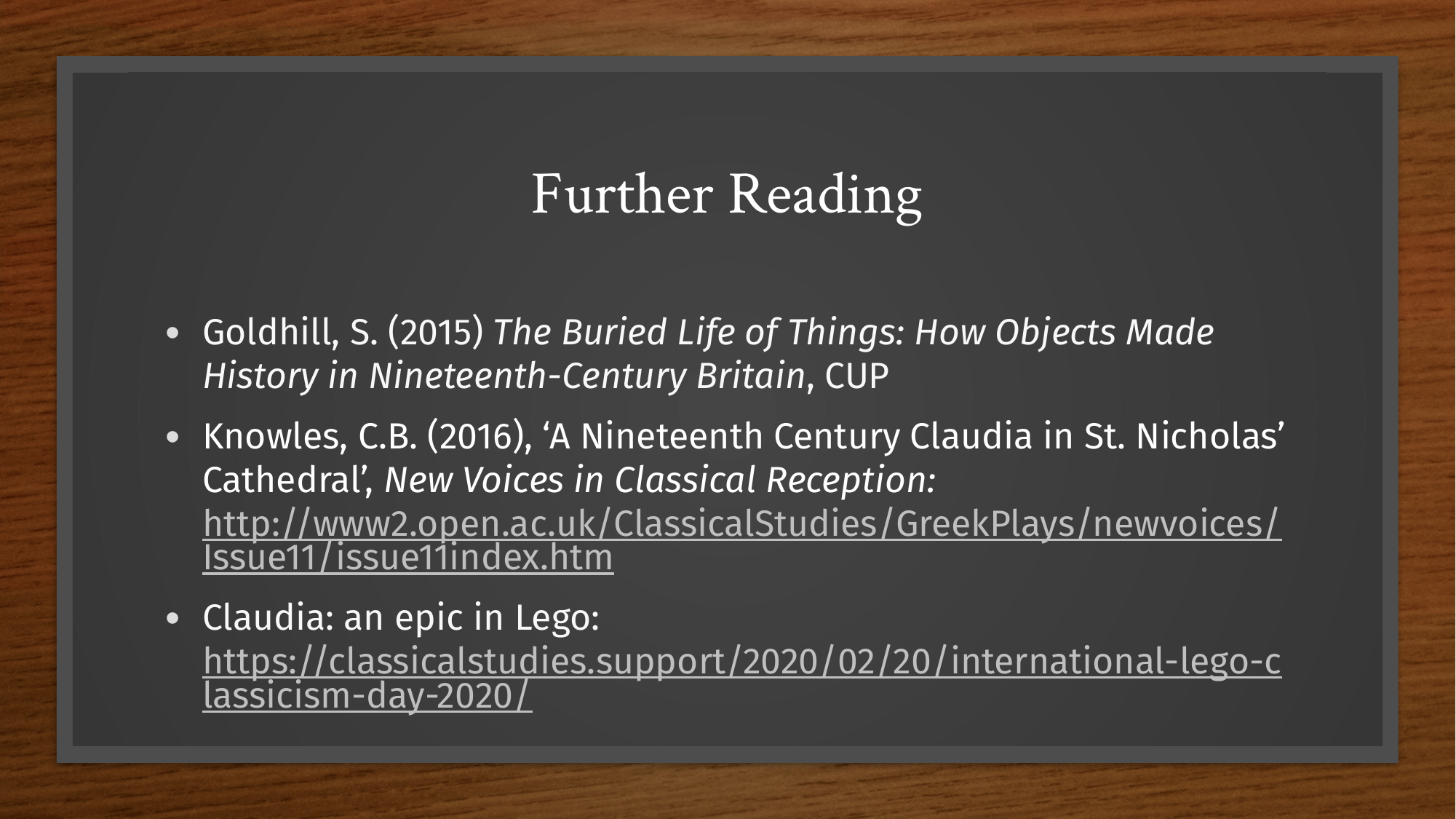

# Further Reading
Goldhill, S. (2015) The Buried Life of Things: How Objects Made History in Nineteenth-Century Britain, CUP
Knowles, C.B. (2016), ‘A Nineteenth Century Claudia in St. Nicholas’ Cathedral’, New Voices in Classical Reception: http://www2.open.ac.uk/ClassicalStudies/GreekPlays/newvoices/Issue11/issue11index.htm
Claudia: an epic in Lego: https://classicalstudies.support/2020/02/20/international-lego-classicism-day-2020/